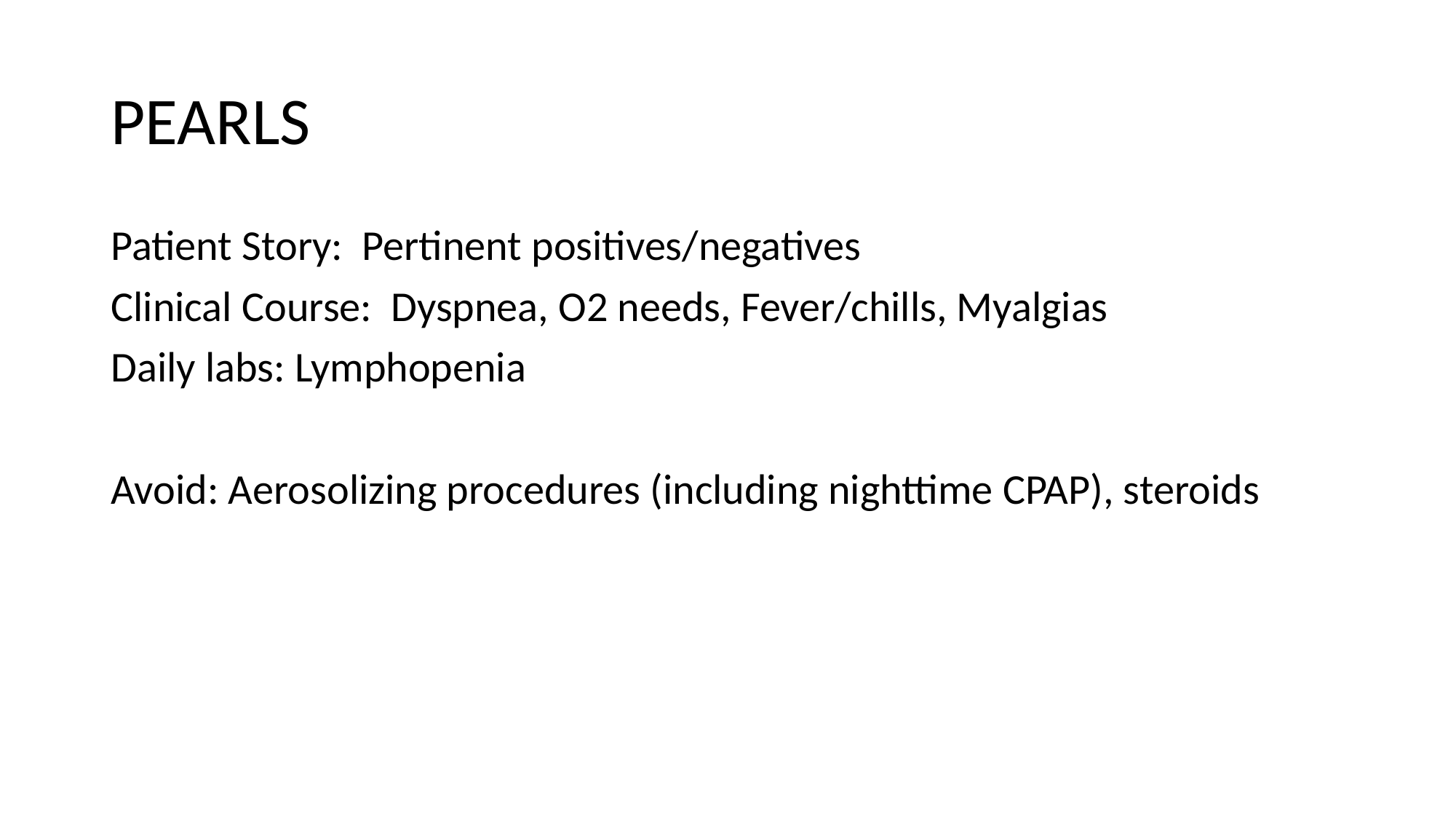

# PEARLS
Patient Story:  Pertinent positives/negatives
Clinical Course:  Dyspnea, O2 needs, Fever/chills, Myalgias
Daily labs: Lymphopenia

Avoid: Aerosolizing procedures (including nighttime CPAP), steroids